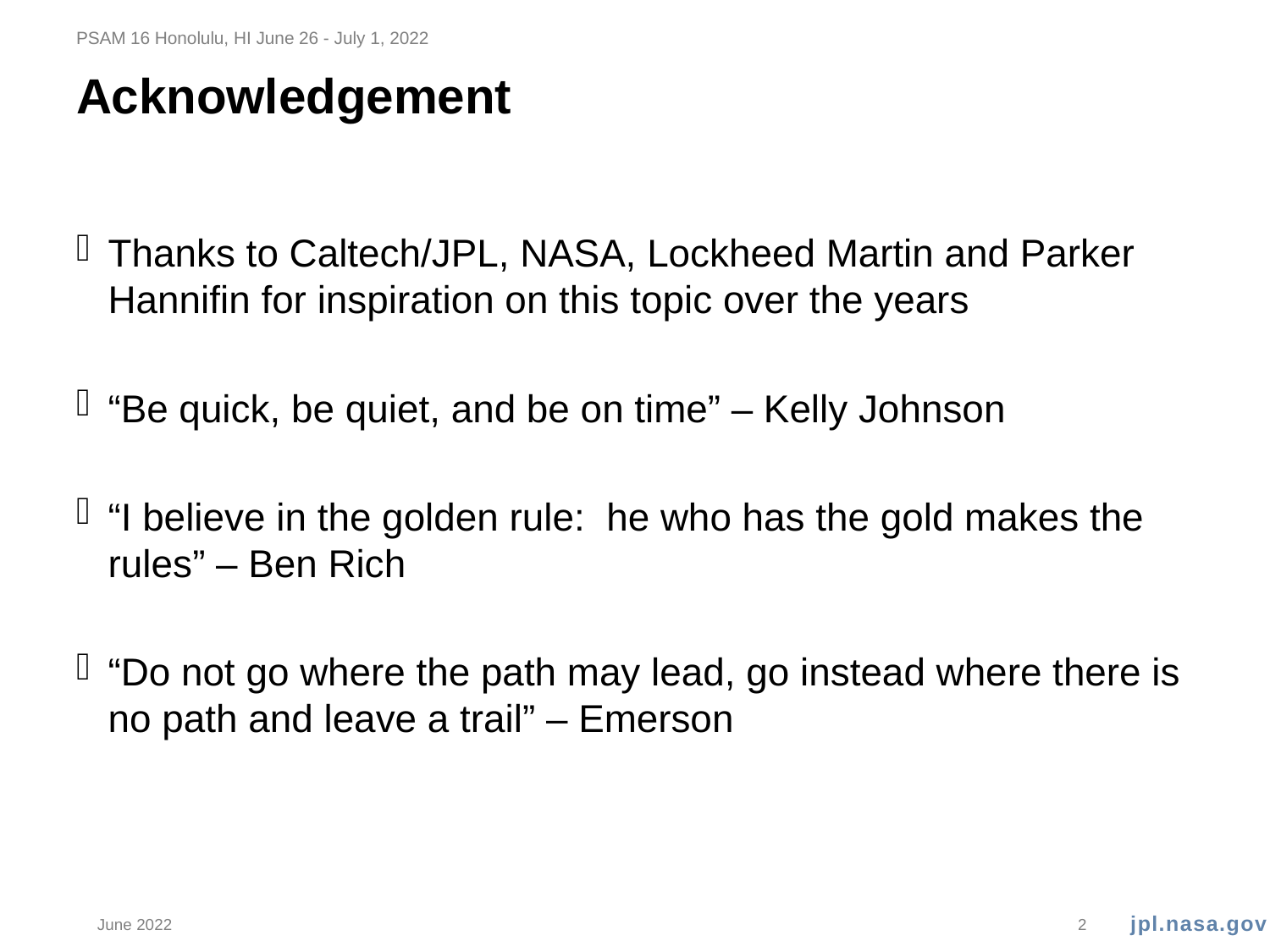

PSAM 16 Honolulu, HI June 26 - July 1, 2022

# Acknowledgement
Thanks to Caltech/JPL, NASA, Lockheed Martin and Parker Hannifin for inspiration on this topic over the years

“Be quick, be quiet, and be on time” – Kelly Johnson

“I believe in the golden rule:  he who has the gold makes the rules” – Ben Rich

“Do not go where the path may lead, go instead where there is no path and leave a trail” – Emerson

June 2022
2